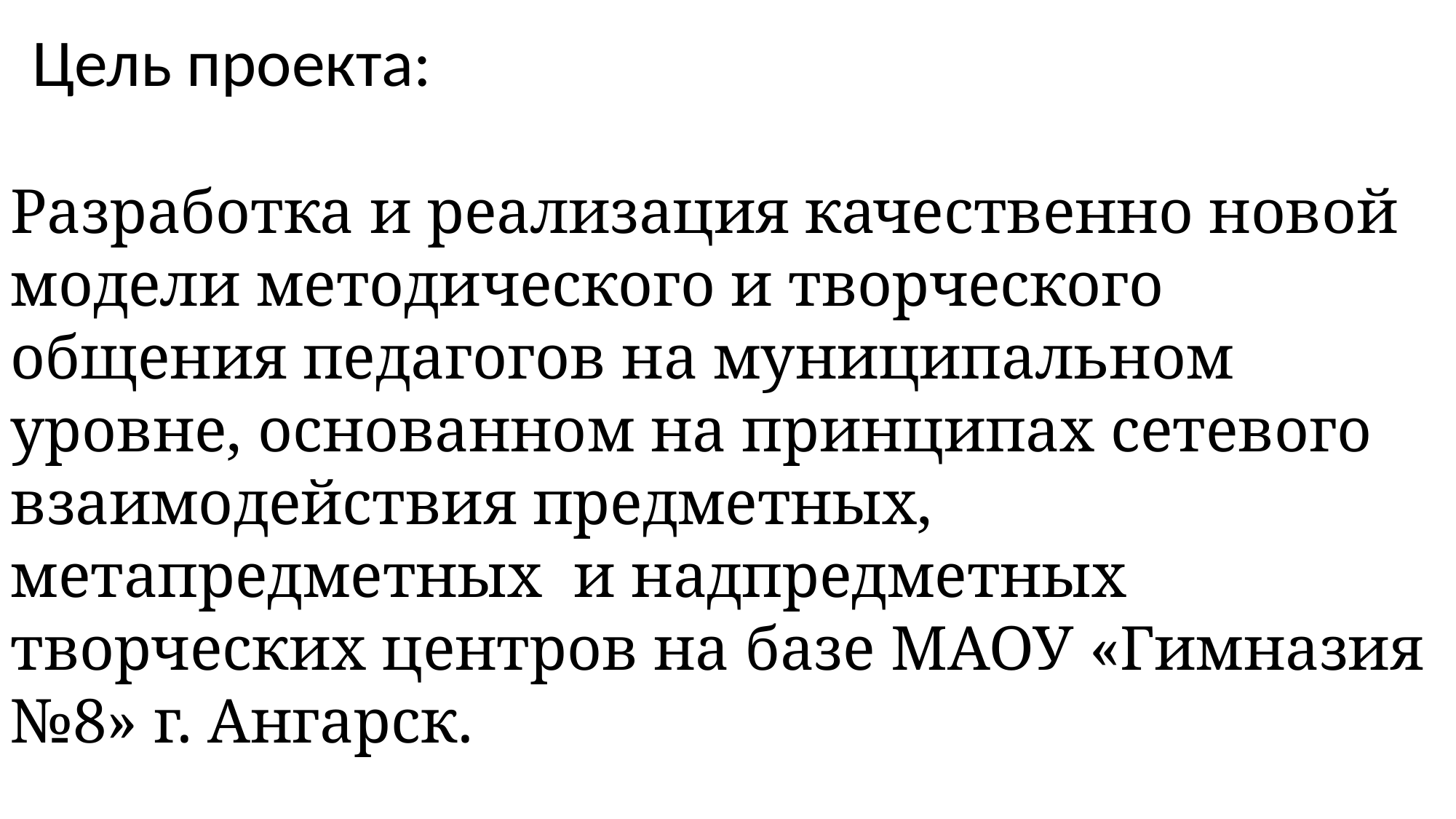

# Цель проекта:
Разработка и реализация качественно новой модели методического и творческого общения педагогов на муниципальном уровне, основанном на принципах сетевого взаимодействия предметных, метапредметных  и надпредметных творческих центров на базе МАОУ «Гимназия №8» г. Ангарск.